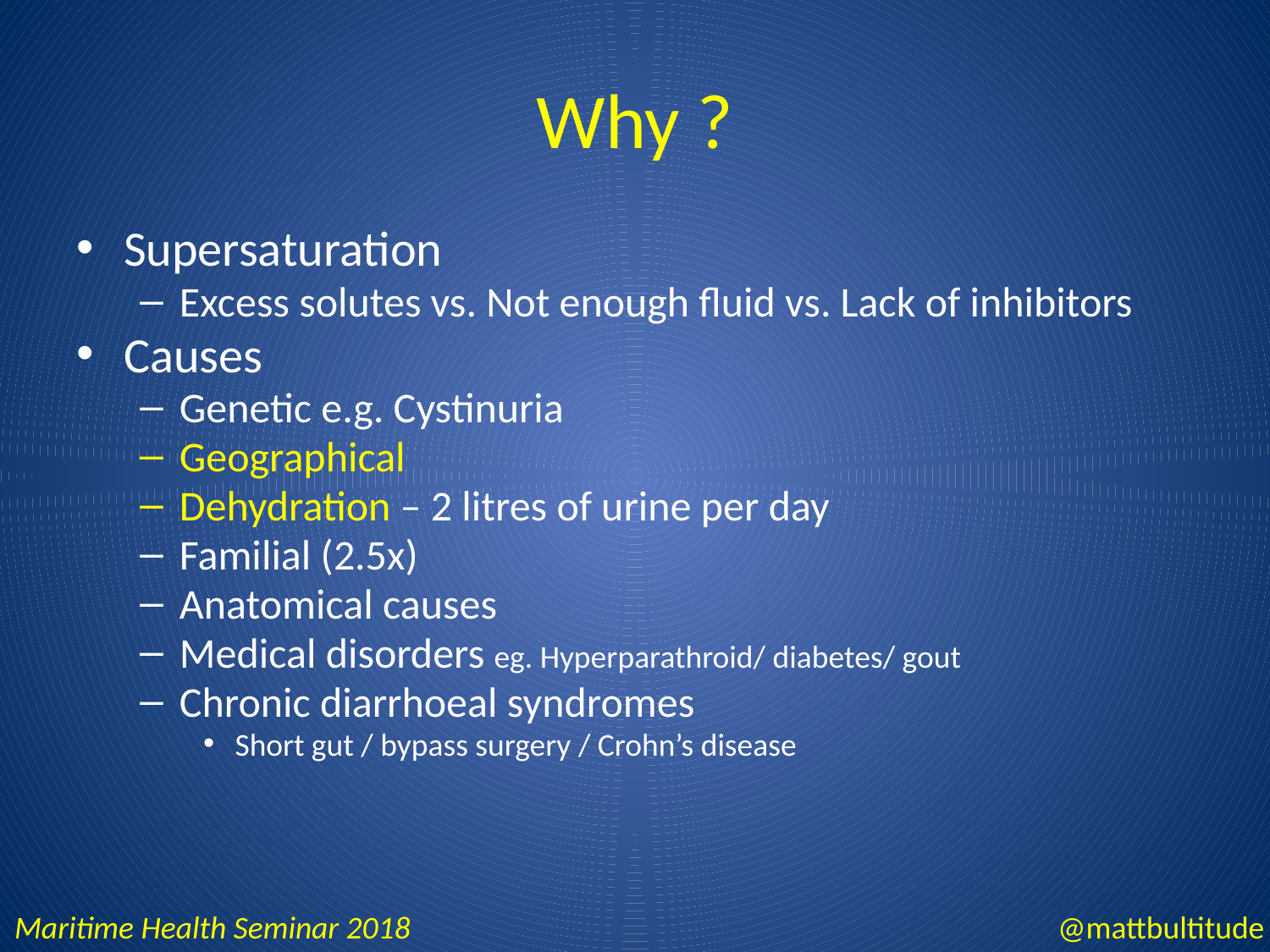

# Why ?
Supersaturation
Excess solutes vs. Not enough fluid vs. Lack of inhibitors
Causes
Genetic e.g. Cystinuria
Geographical
Dehydration – 2 litres of urine per day
Familial (2.5x)
Anatomical causes
Medical disorders eg. Hyperparathroid/ diabetes/ gout
Chronic diarrhoeal syndromes
Short gut / bypass surgery / Crohn’s disease
Maritime Health Seminar 2018
@mattbultitude